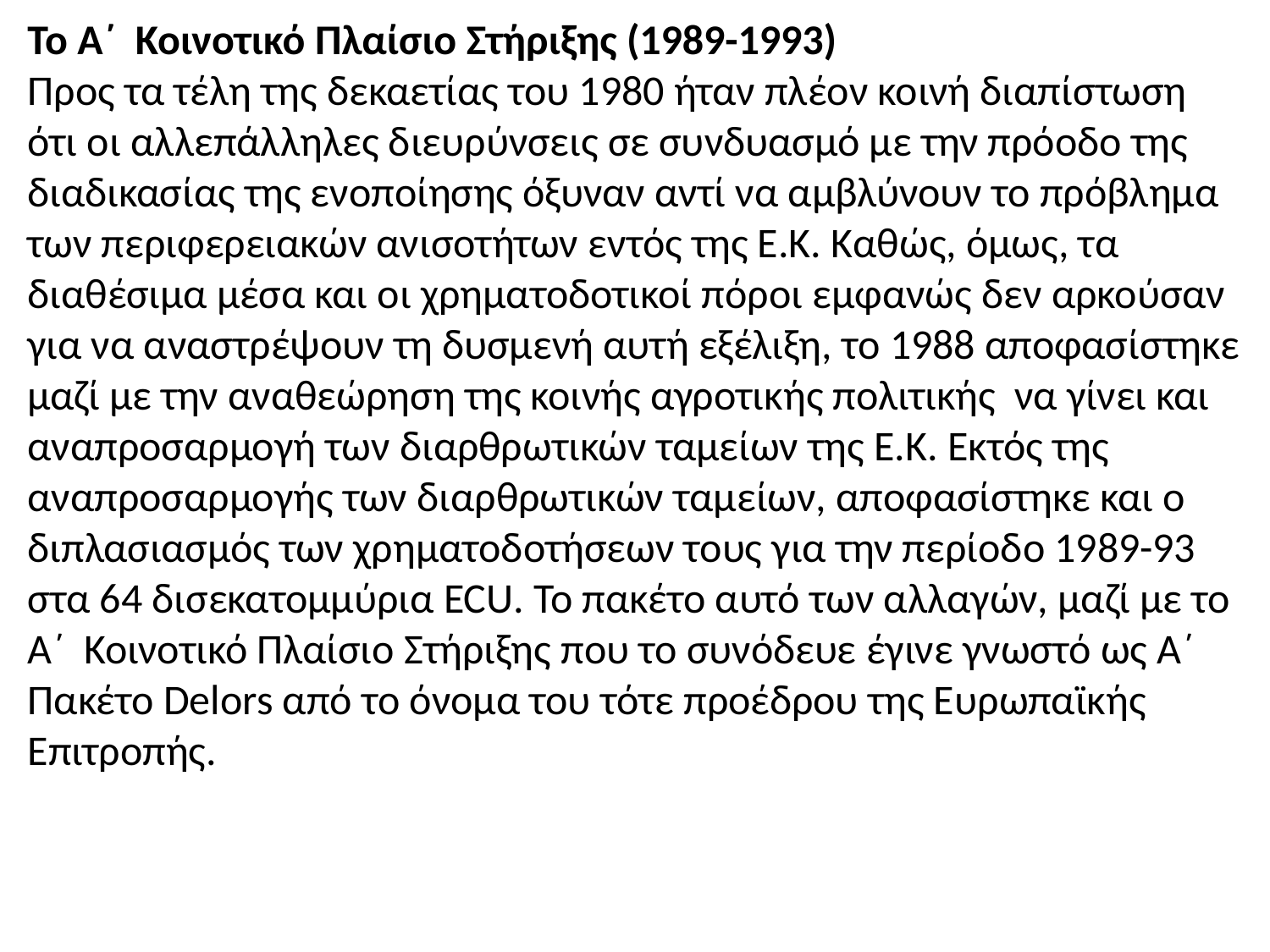

Το Α΄  Κοινοτικό Πλαίσιο Στήριξης (1989-1993)
Προς τα τέλη της δεκαετίας του 1980 ήταν πλέον κοινή διαπίστωση ότι οι αλλεπάλληλες διευρύνσεις σε συνδυασμό με την πρόοδο της διαδικασίας της ενοποίησης όξυναν αντί να αμβλύνουν το πρόβλημα των περιφερειακών ανισοτήτων εντός της Ε.Κ. Καθώς, όμως, τα διαθέσιμα μέσα και οι χρηματοδοτικοί πόροι εμφανώς δεν αρκούσαν για να αναστρέψουν τη δυσμενή αυτή εξέλιξη, το 1988 αποφασίστηκε μαζί με την αναθεώρηση της κοινής αγροτικής πολιτικής  να γίνει και αναπροσαρμογή των διαρθρωτικών ταμείων της Ε.Κ. Εκτός της αναπροσαρμογής των διαρθρωτικών ταμείων, αποφασίστηκε και ο διπλασιασμός των χρηματοδοτήσεων τους για την περίοδο 1989-93 στα 64 δισεκατομμύρια ECU. Το πακέτο αυτό των αλλαγών, μαζί με το Α΄  Κοινοτικό Πλαίσιο Στήριξης που το συνόδευε έγινε γνωστό ως Α΄  Πακέτο Delors από το όνομα του τότε προέδρου της Ευρωπαϊκής Επιτροπής.